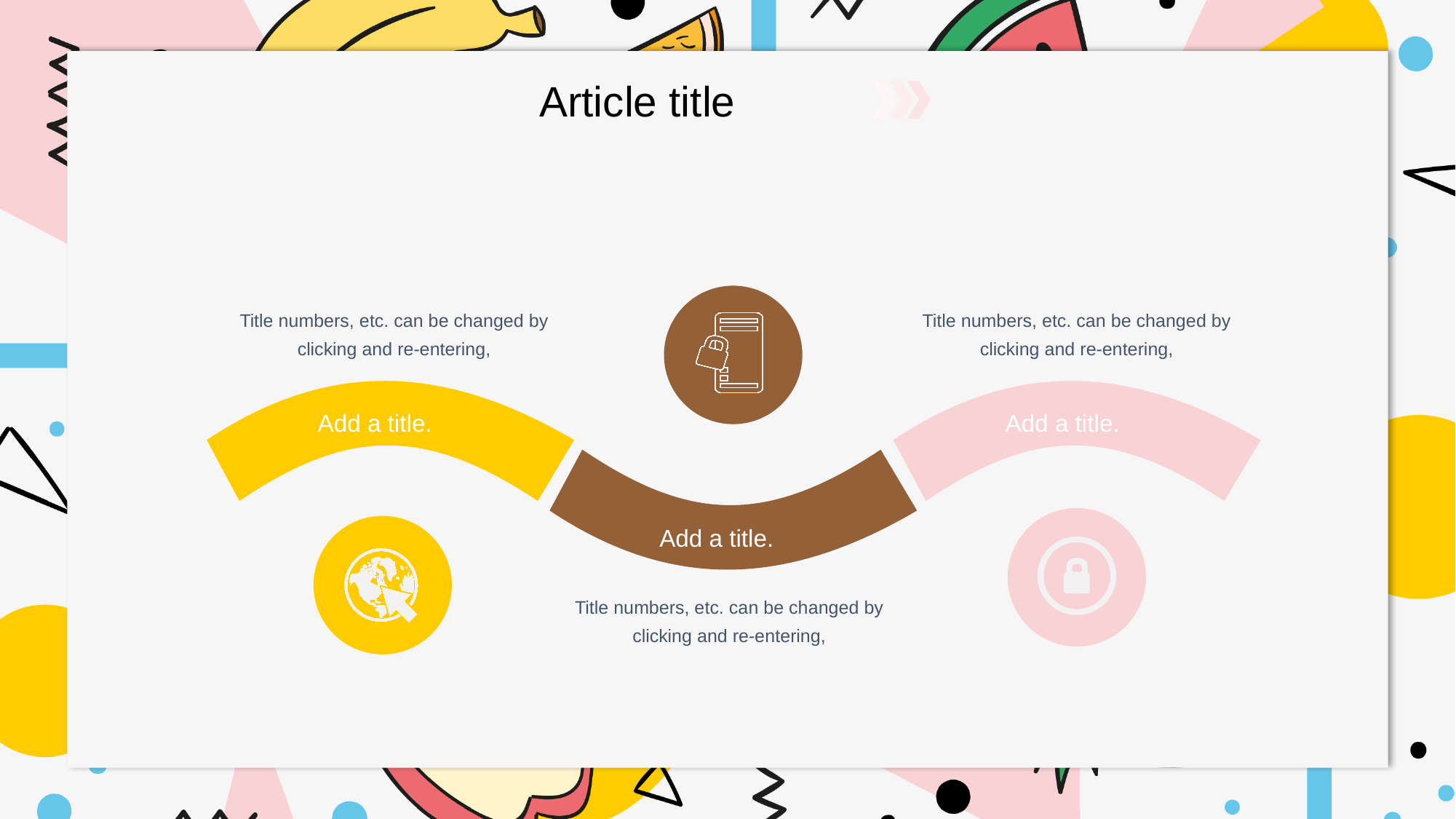

Title numbers, etc. can be changed by clicking and re-entering,
Title numbers, etc. can be changed by clicking and re-entering,

Add a title.
Add a title.

Add a title.

Title numbers, etc. can be changed by clicking and re-entering,